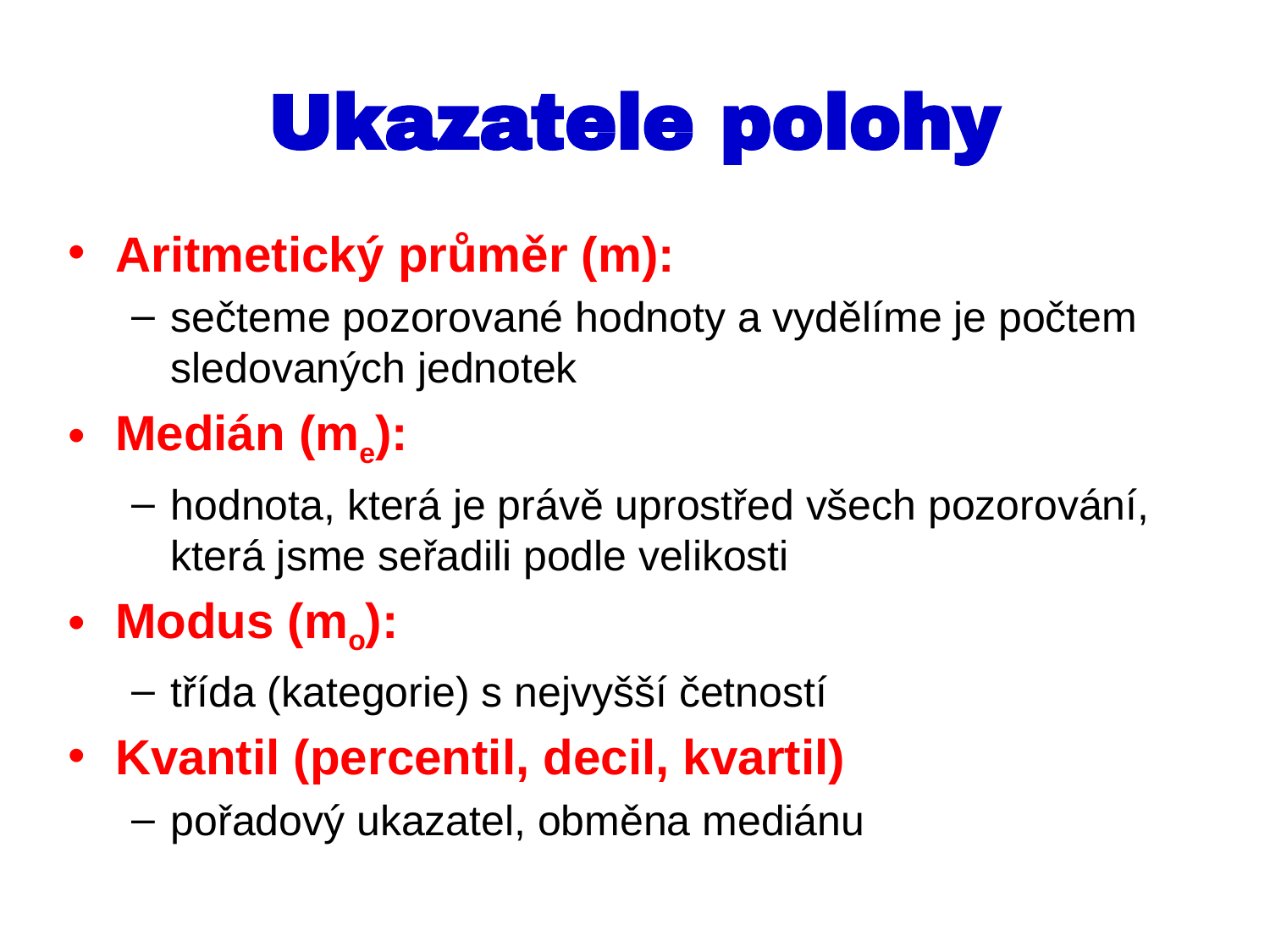

# Ukazatele polohy
Aritmetický průměr (m):
sečteme pozorované hodnoty a vydělíme je počtem sledovaných jednotek
Medián (me):
hodnota, která je právě uprostřed všech pozorování, která jsme seřadili podle velikosti
Modus (mo):
třída (kategorie) s nejvyšší četností
Kvantil (percentil, decil, kvartil)
pořadový ukazatel, obměna mediánu